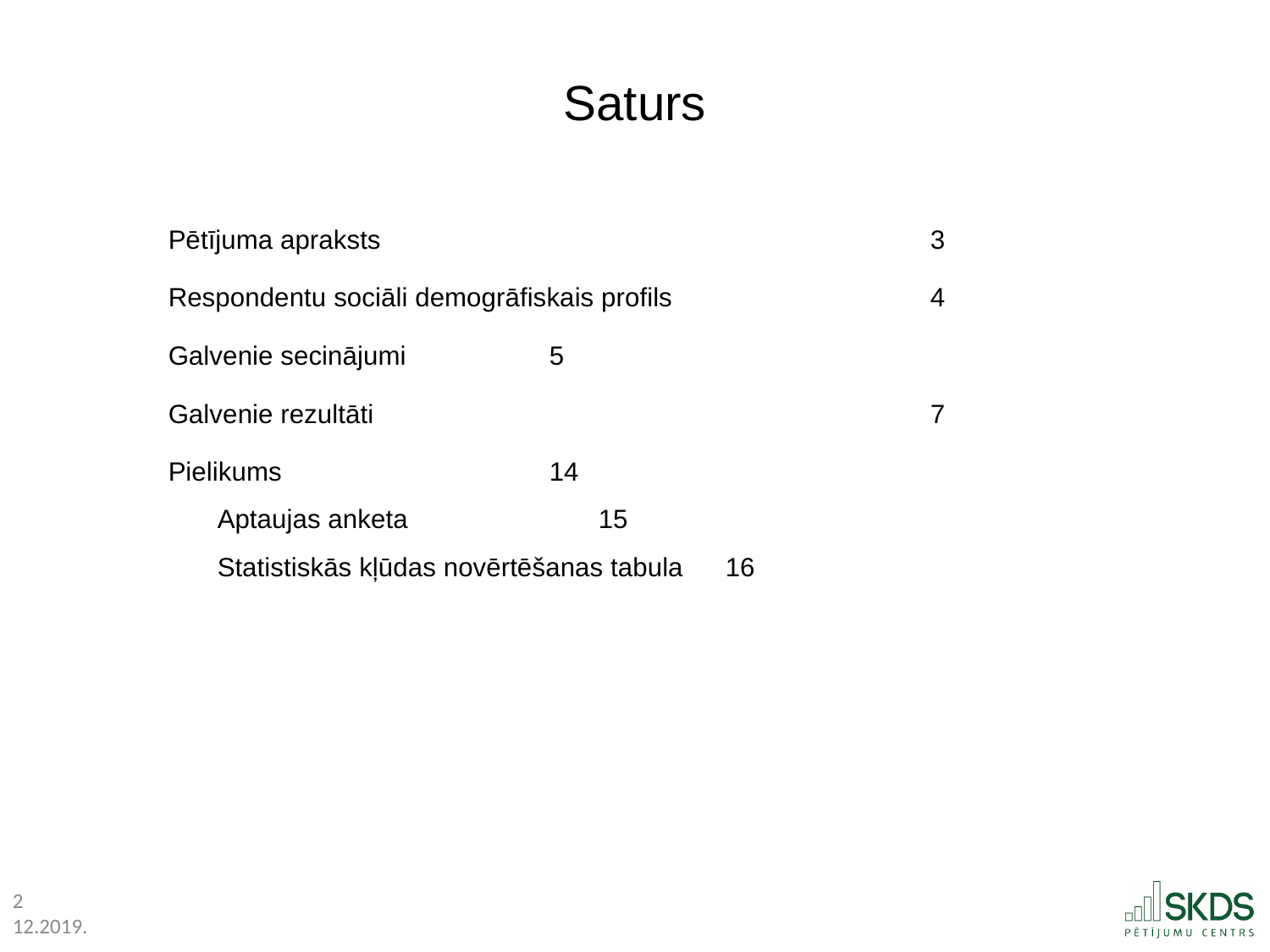

Saturs
Pētījuma apraksts 					3
Respondentu sociāli demogrāfiskais profils 		4
Galvenie secinājumi 		5
Galvenie rezultāti 					7
Pielikums 			14
Aptaujas anketa 		15
Statistiskās kļūdas novērtēšanas tabula 	16